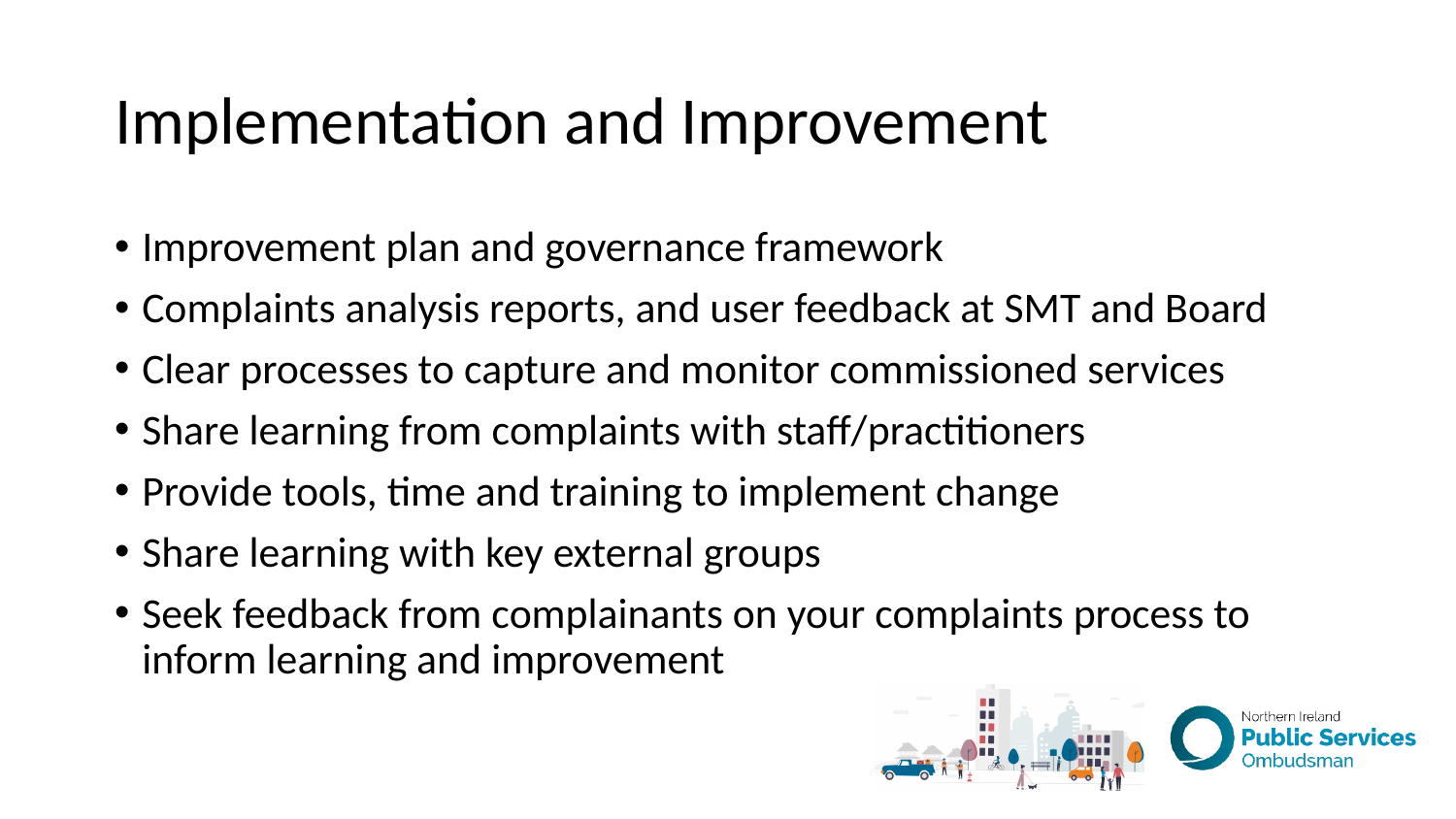

# Implementation and Improvement
Improvement plan and governance framework
Complaints analysis reports, and user feedback at SMT and Board
Clear processes to capture and monitor commissioned services
Share learning from complaints with staff/practitioners
Provide tools, time and training to implement change
Share learning with key external groups
Seek feedback from complainants on your complaints process to inform learning and improvement